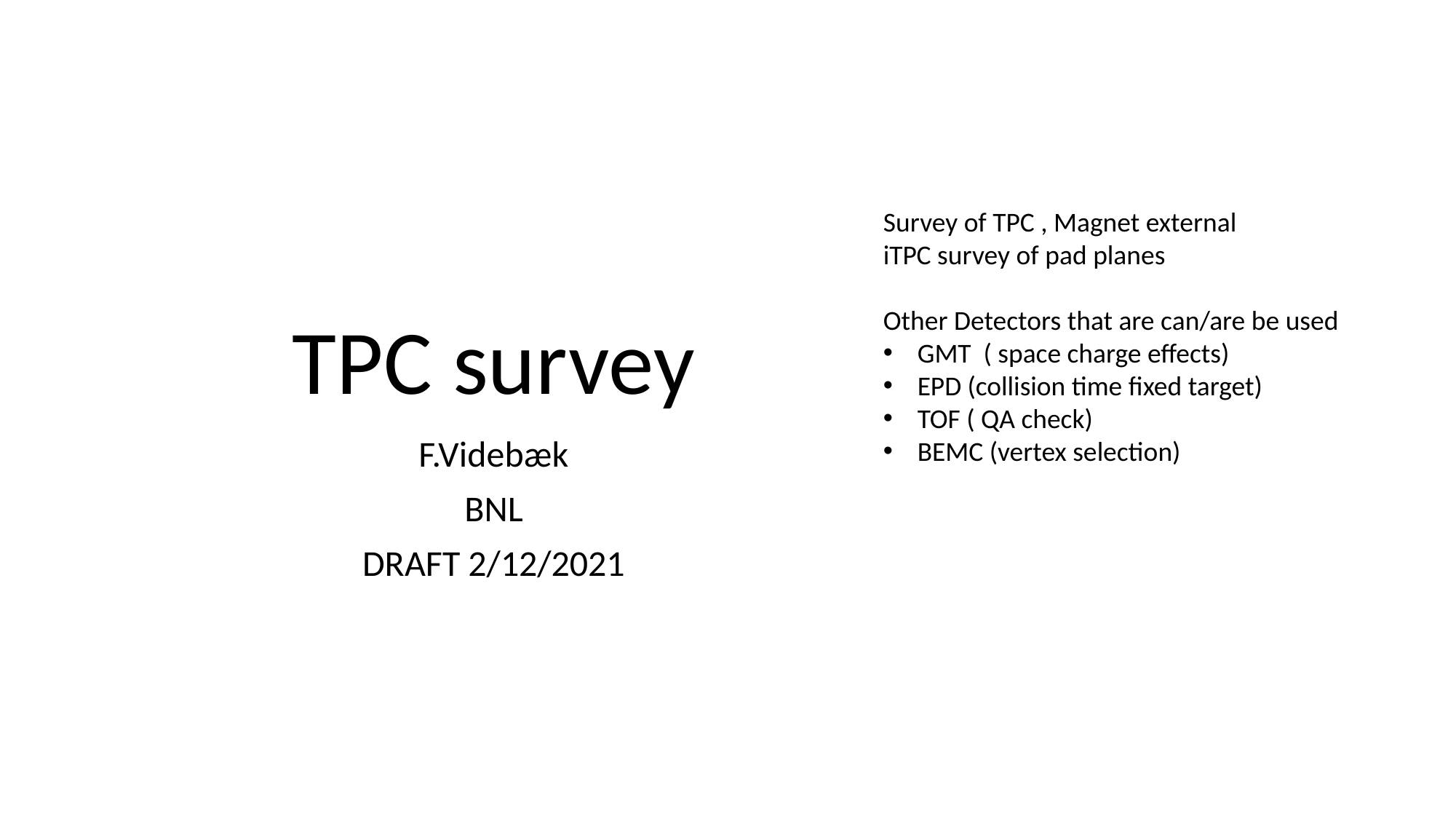

# TPC survey
Survey of TPC , Magnet external
iTPC survey of pad planes

Other Detectors that are can/are be used
GMT  ( space charge effects)
EPD (collision time fixed target)
TOF ( QA check)
BEMC (vertex selection)

F.Videbæk
BNL
DRAFT 2/12/2021